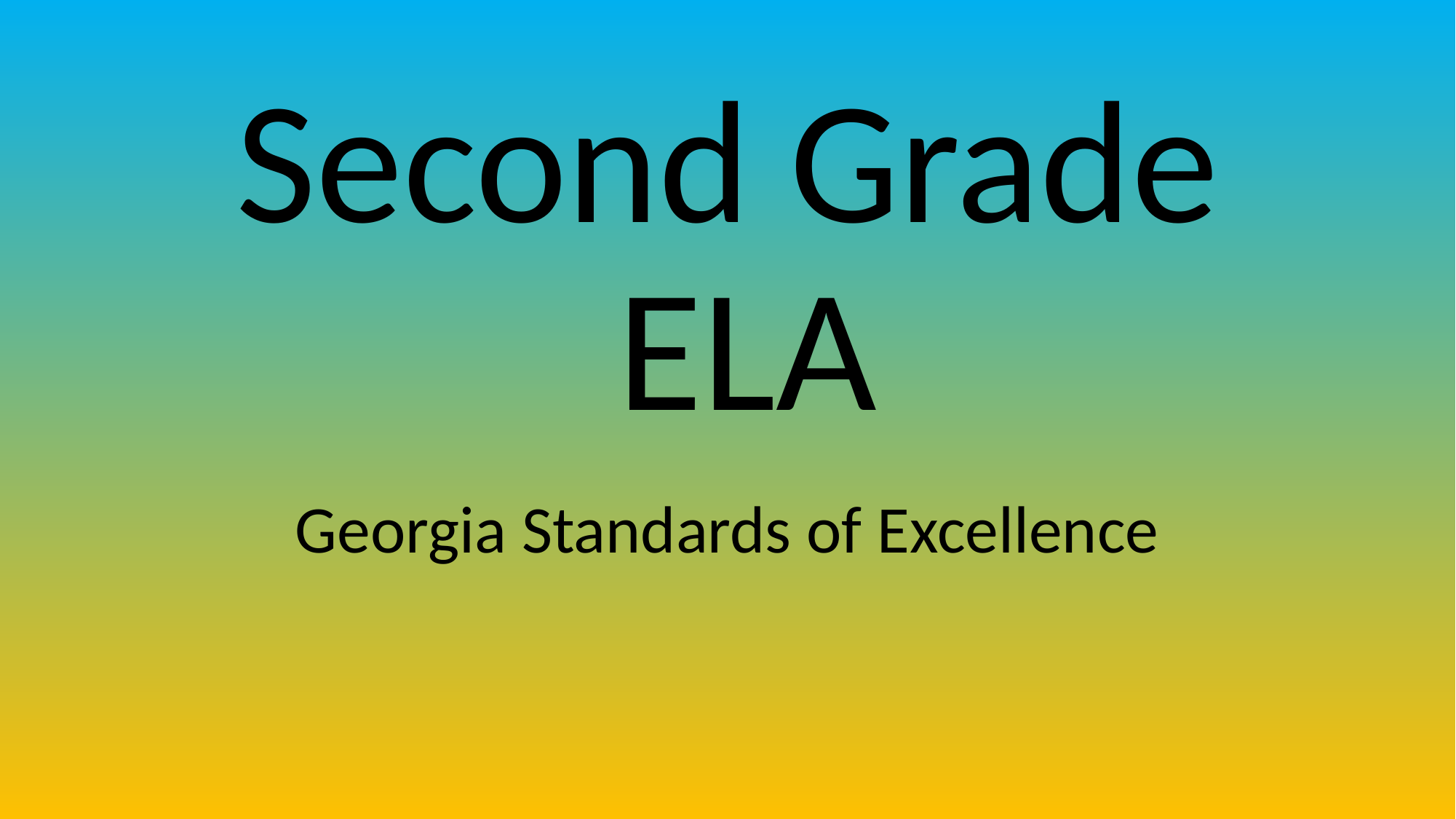

# Second Grade ELA
Georgia Standards of Excellence